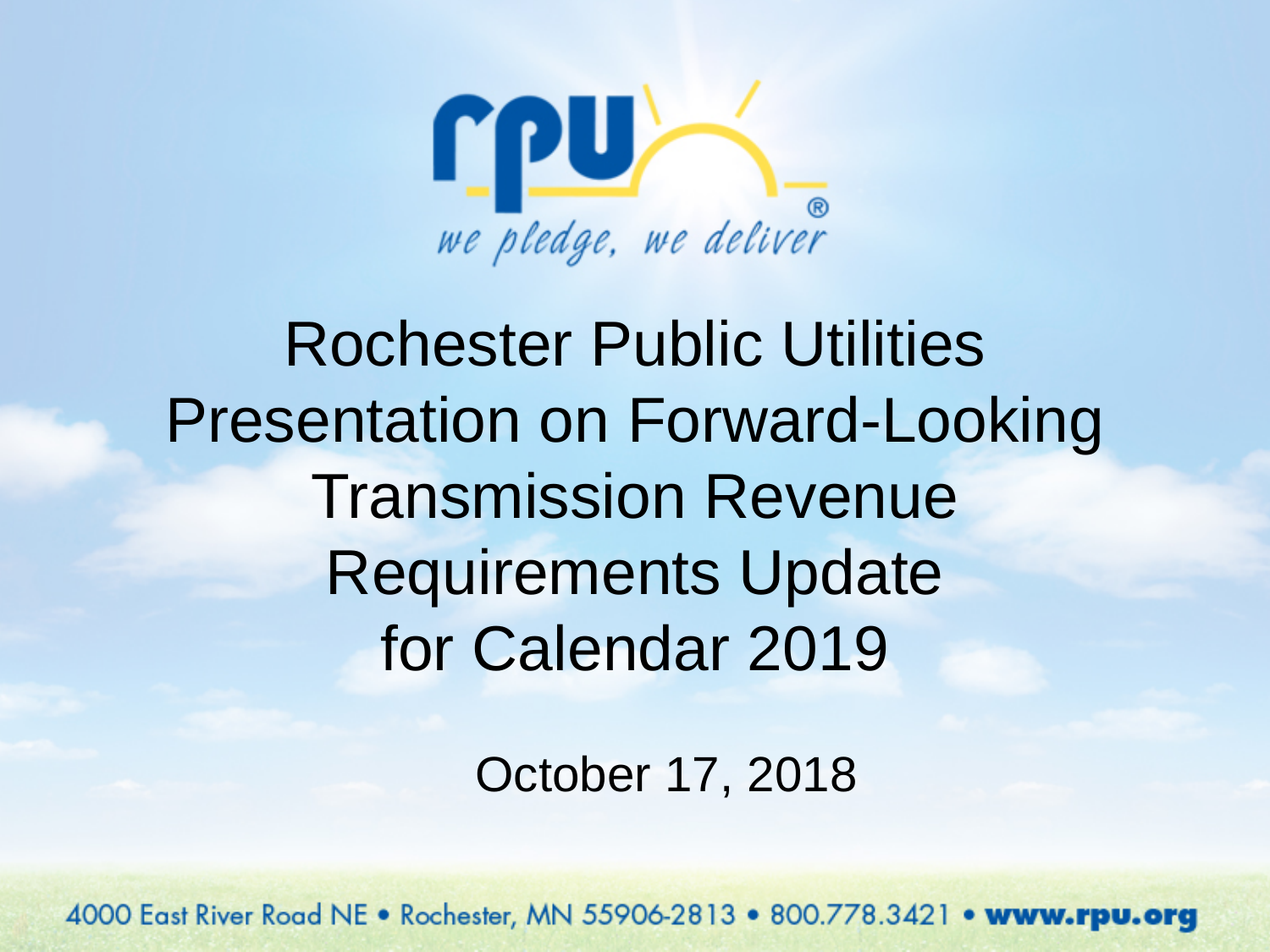

Rochester Public Utilities
Presentation on Forward-Looking Transmission Revenue Requirements Update
for Calendar 2019
# October 17, 2018